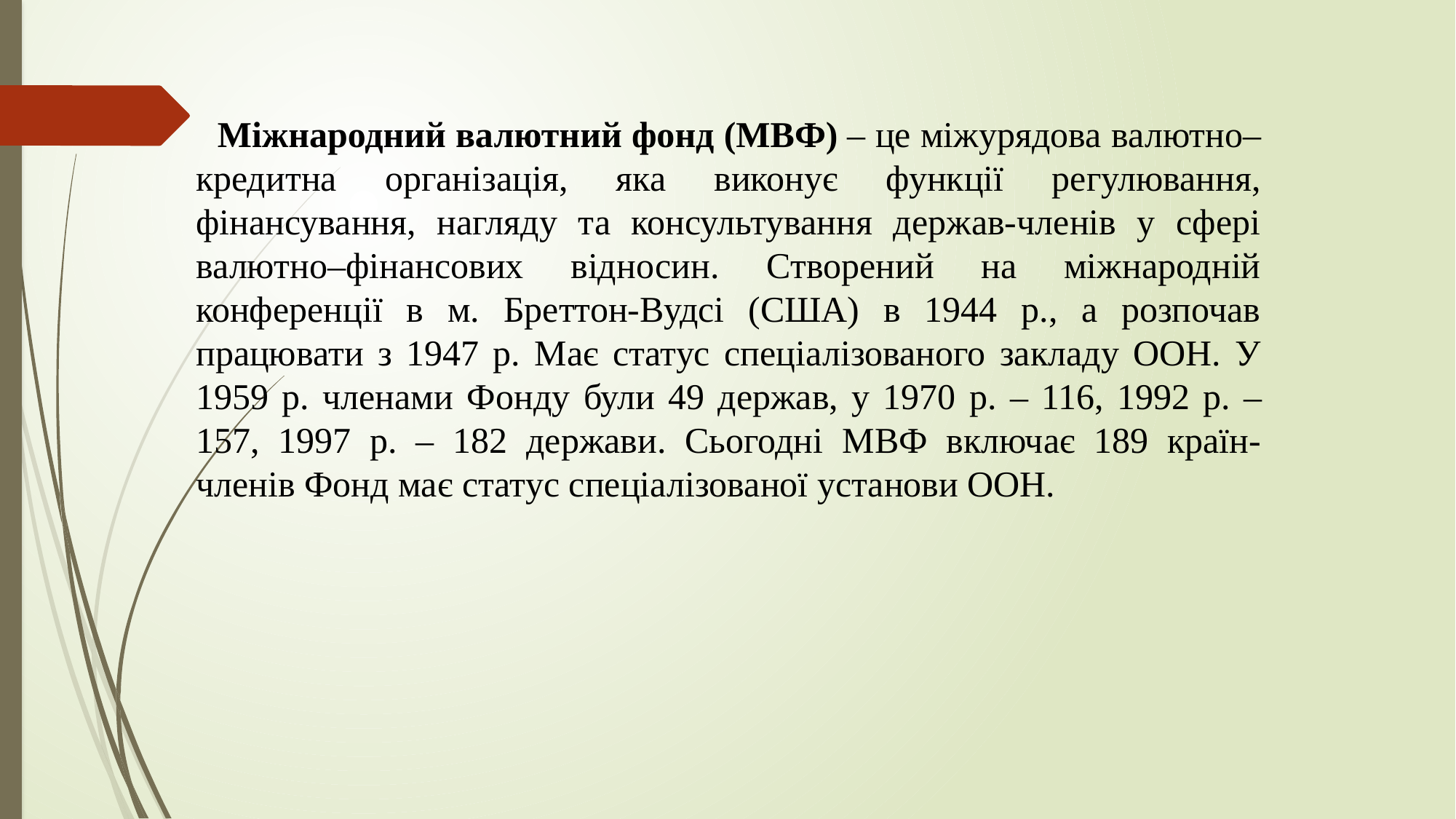

Міжнародний валютний фонд (МВФ) – це міжурядова валютно– кредитна організація, яка виконує функції регулювання, фінансування, нагляду та консультування держав-членів у сфері валютно–фінансових відносин. Створений на міжнародній конференції в м. Бреттон-Вудсі (США) в 1944 р., а розпочав працювати з 1947 р. Має статус спеціалізованого закладу ООН. У 1959 р. членами Фонду були 49 держав, у 1970 р. – 116, 1992 р. – 157, 1997 р. – 182 держави. Сьогодні МВФ включає 189 країн-членів Фонд має статус спеціалізованої установи ООН.